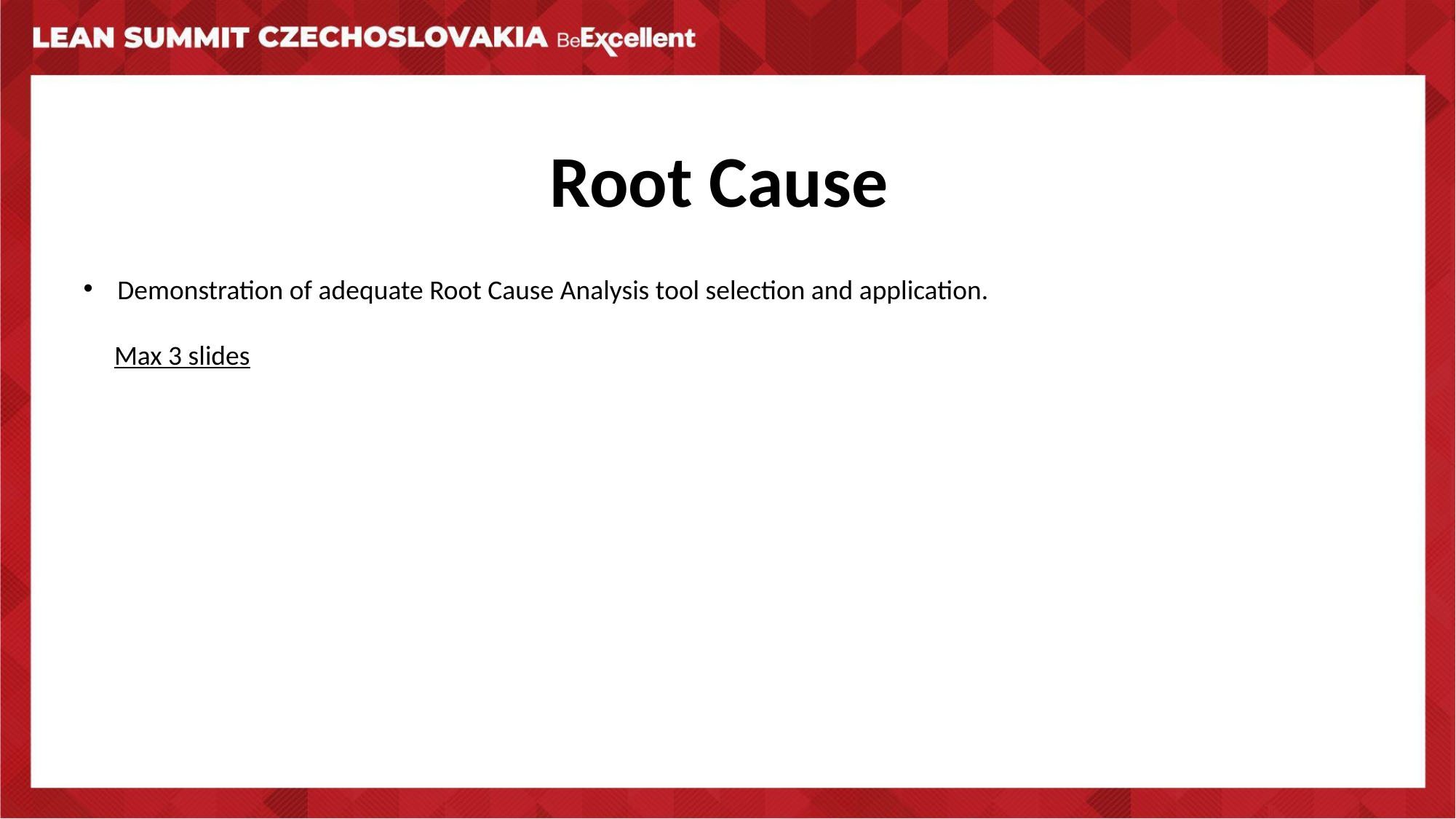

Root Cause
Demonstration of adequate Root Cause Analysis tool selection and application.

     Max 3 slides